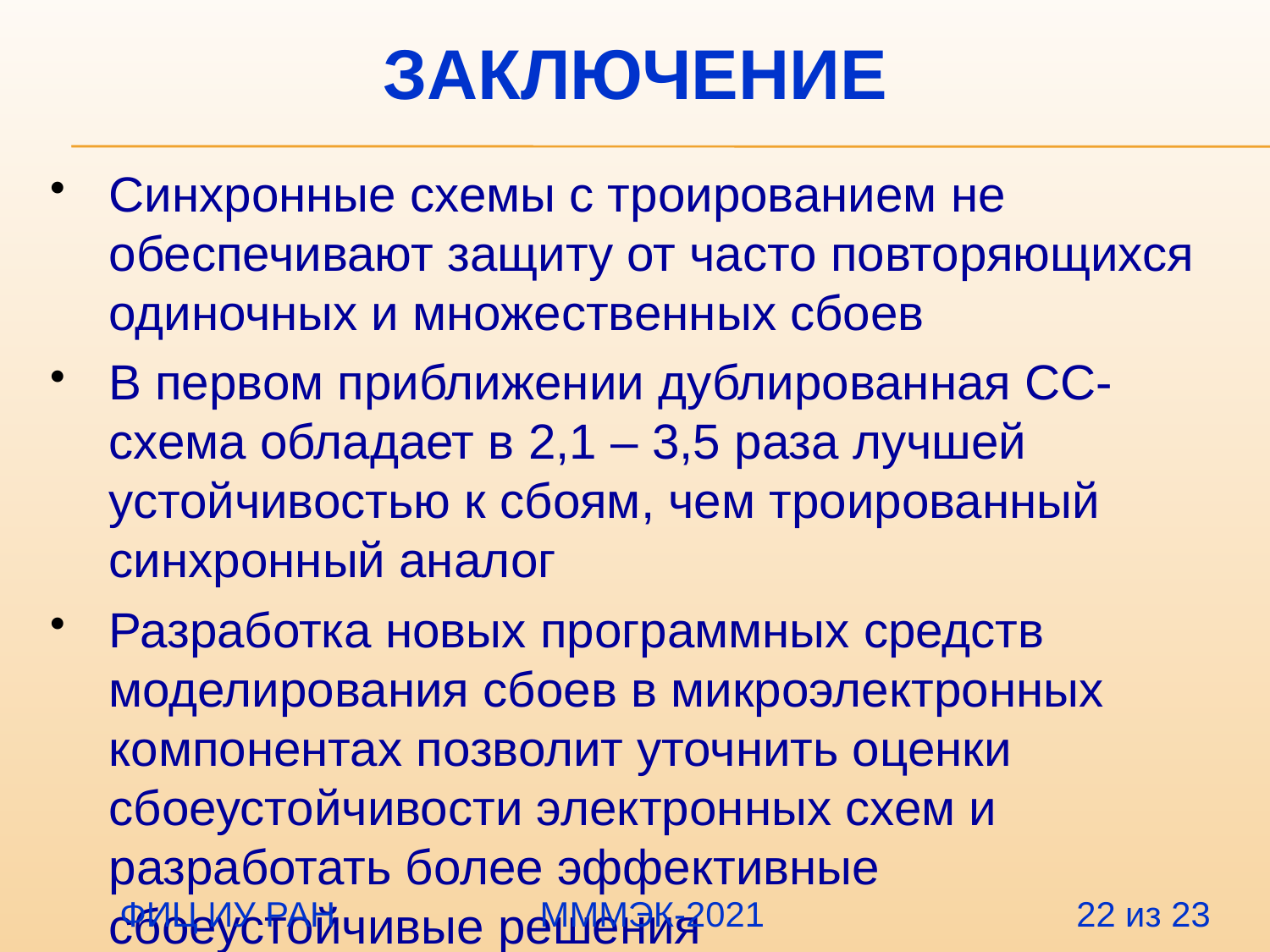

заключение
Синхронные схемы с троированием не обеспечивают защиту от часто повторяющихся одиночных и множественных сбоев
В первом приближении дублированная СС-схема обладает в 2,1 – 3,5 раза лучшей устойчивостью к сбоям, чем троированный синхронный аналог
Разработка новых программных средств моделирования сбоев в микроэлектронных компонентах позволит уточнить оценки сбоеустойчивости электронных схем и разработать более эффективные сбоеустойчивые решения

           ФИЦ ИУ РАН		  МММЭК-2021                                22 из 23